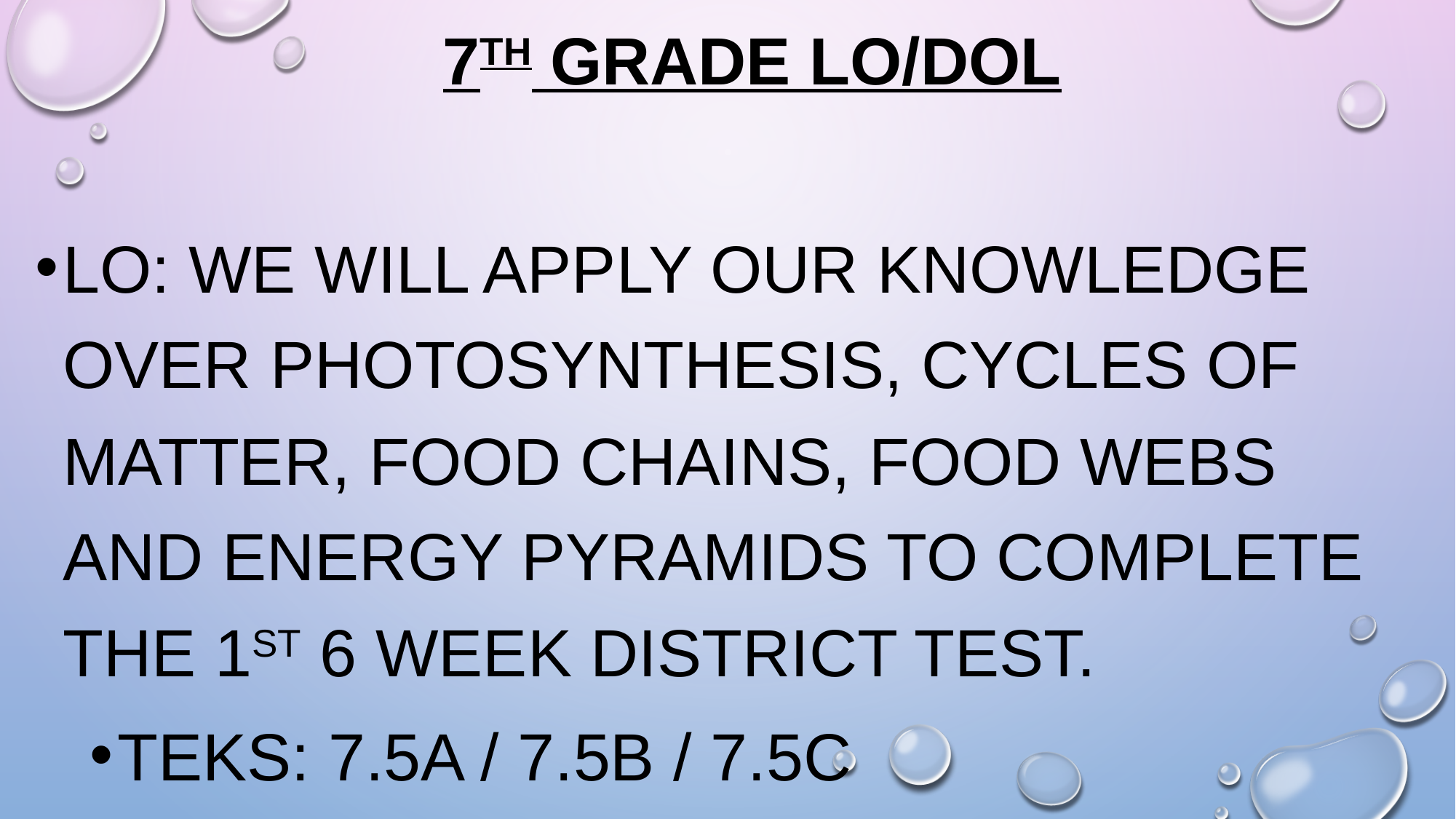

# 7th Grade LO/DOL
LO: We will apply our knowledge over photosynthesis, cycles of matter, food chains, food webs and energy pyramids to complete the 1st 6 week district test.
TEKS: 7.5A / 7.5B / 7.5C